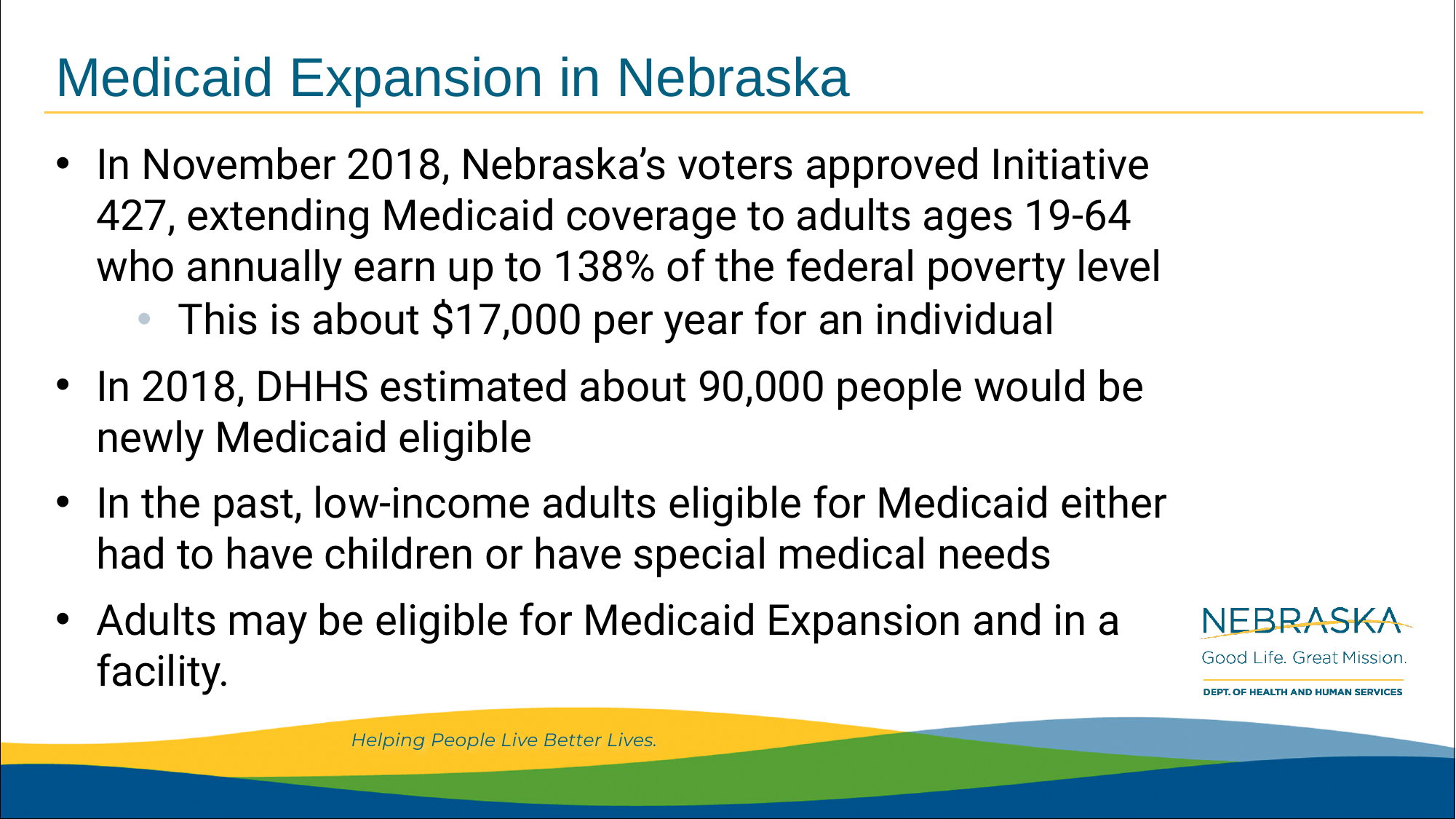

# Medicaid Expansion in Nebraska
In November 2018, Nebraska’s voters approved Initiative 427, extending Medicaid coverage to adults ages 19-64 who annually earn up to 138% of the federal poverty level
This is about $17,000 per year for an individual
In 2018, DHHS estimated about 90,000 people would be newly Medicaid eligible
In the past, low-income adults eligible for Medicaid either had to have children or have special medical needs
Adults may be eligible for Medicaid Expansion and in a facility.